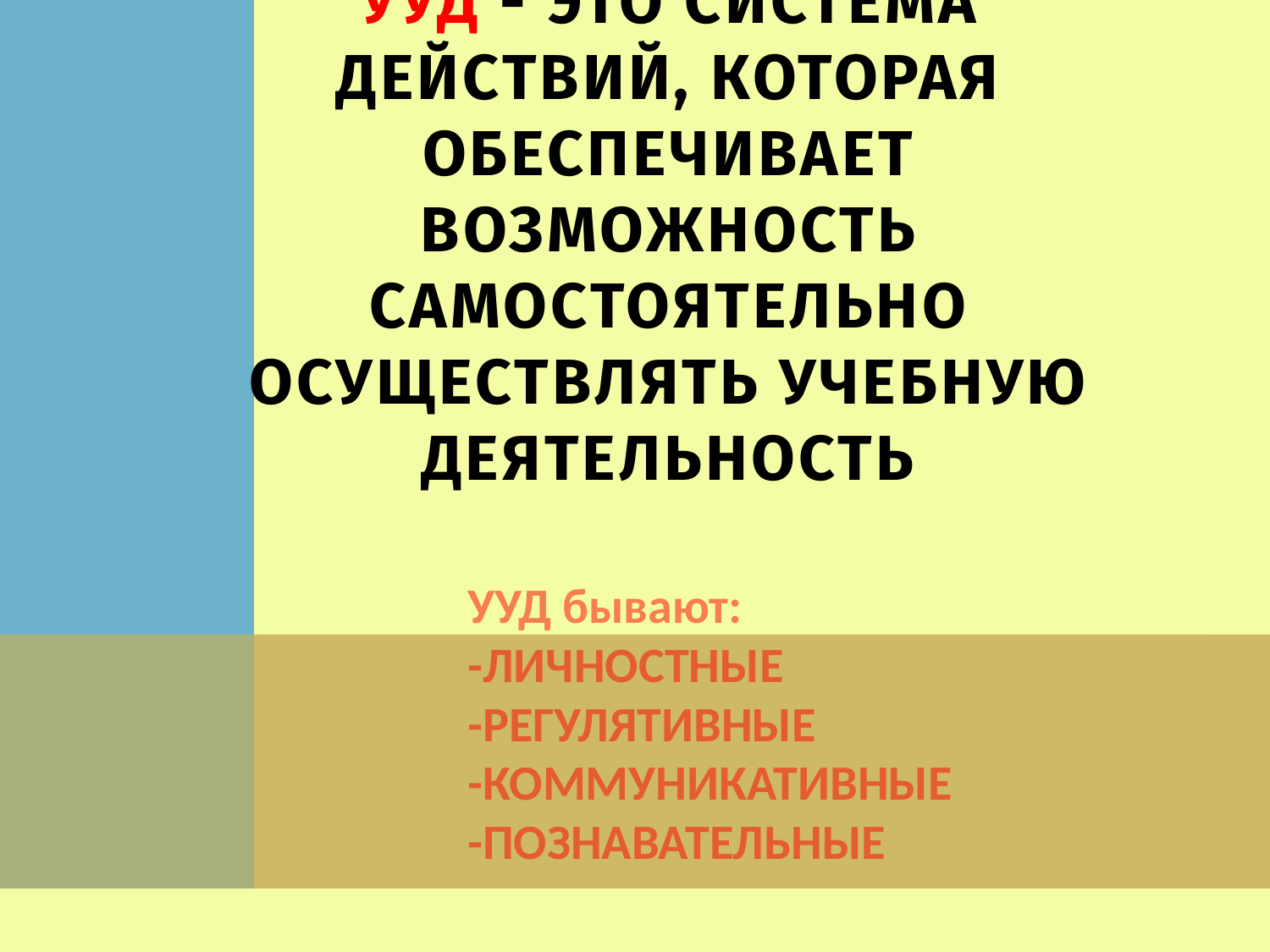

# УУД - это система действий, которая обеспечивает возможность самостоятельно осуществлять учебную деятельность
УУД бывают:
-ЛИЧНОСТНЫЕ
-РЕГУЛЯТИВНЫЕ
-КОММУНИКАТИВНЫЕ
-ПОЗНАВАТЕЛЬНЫЕ